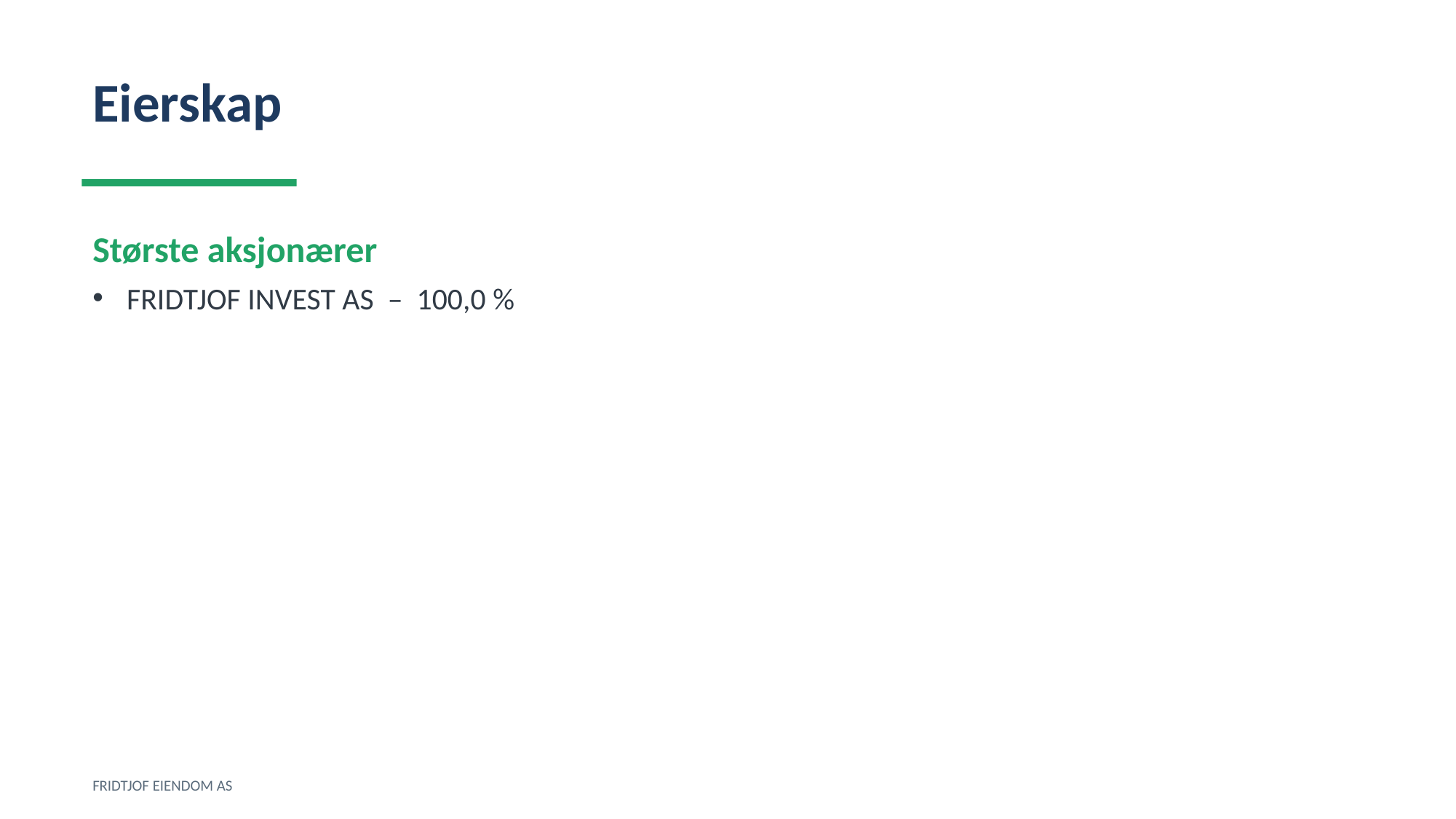

Eierskap

Største aksjonærer
FRIDTJOF INVEST AS  –  100,0 %
FRIDTJOF EIENDOM AS